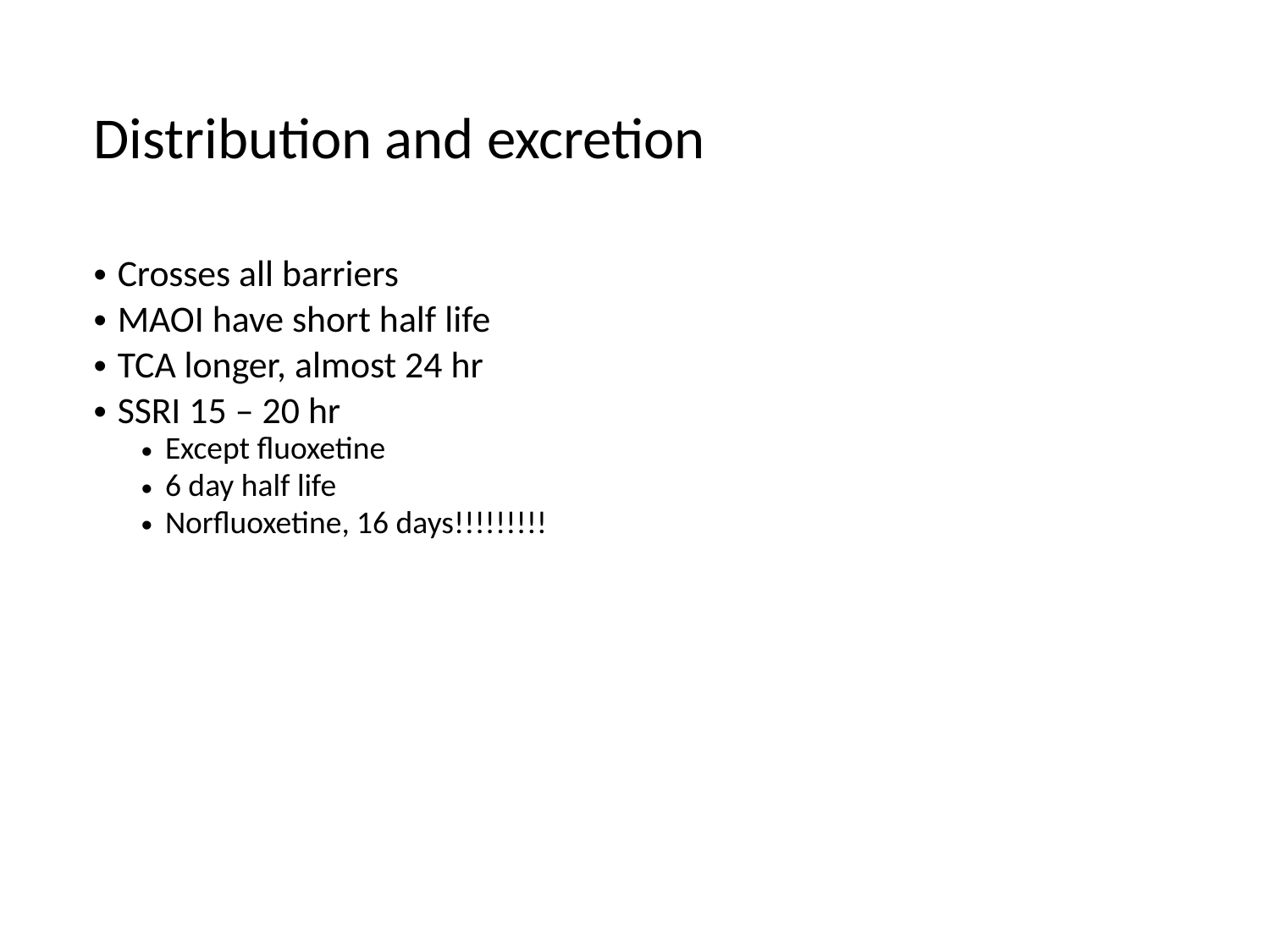

Distribution and excretion
Crosses all barriers
MAOI have short half life
TCA longer, almost 24 hr
SSRI 15 – 20 hr
Except fluoxetine
6 day half life
Norfluoxetine, 16 days!!!!!!!!!